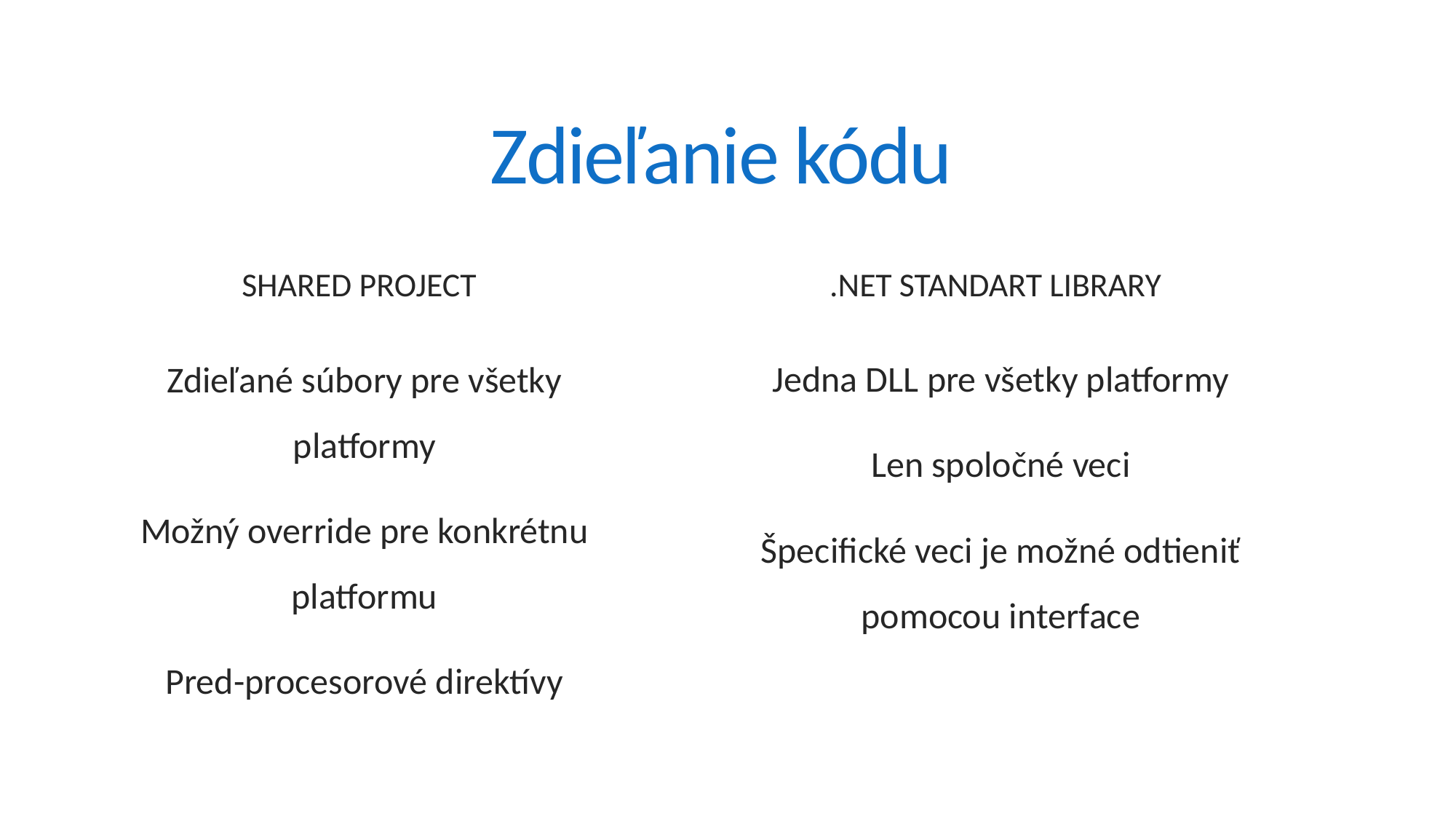

# Zdieľanie kódu
.Net standart library
Shared project
Jedna DLL pre všetky platformy
Len spoločné veci
Špecifické veci je možné odtieniť pomocou interface
Zdieľané súbory pre všetky platformy
Možný override pre konkrétnu platformu
Pred-procesorové direktívy